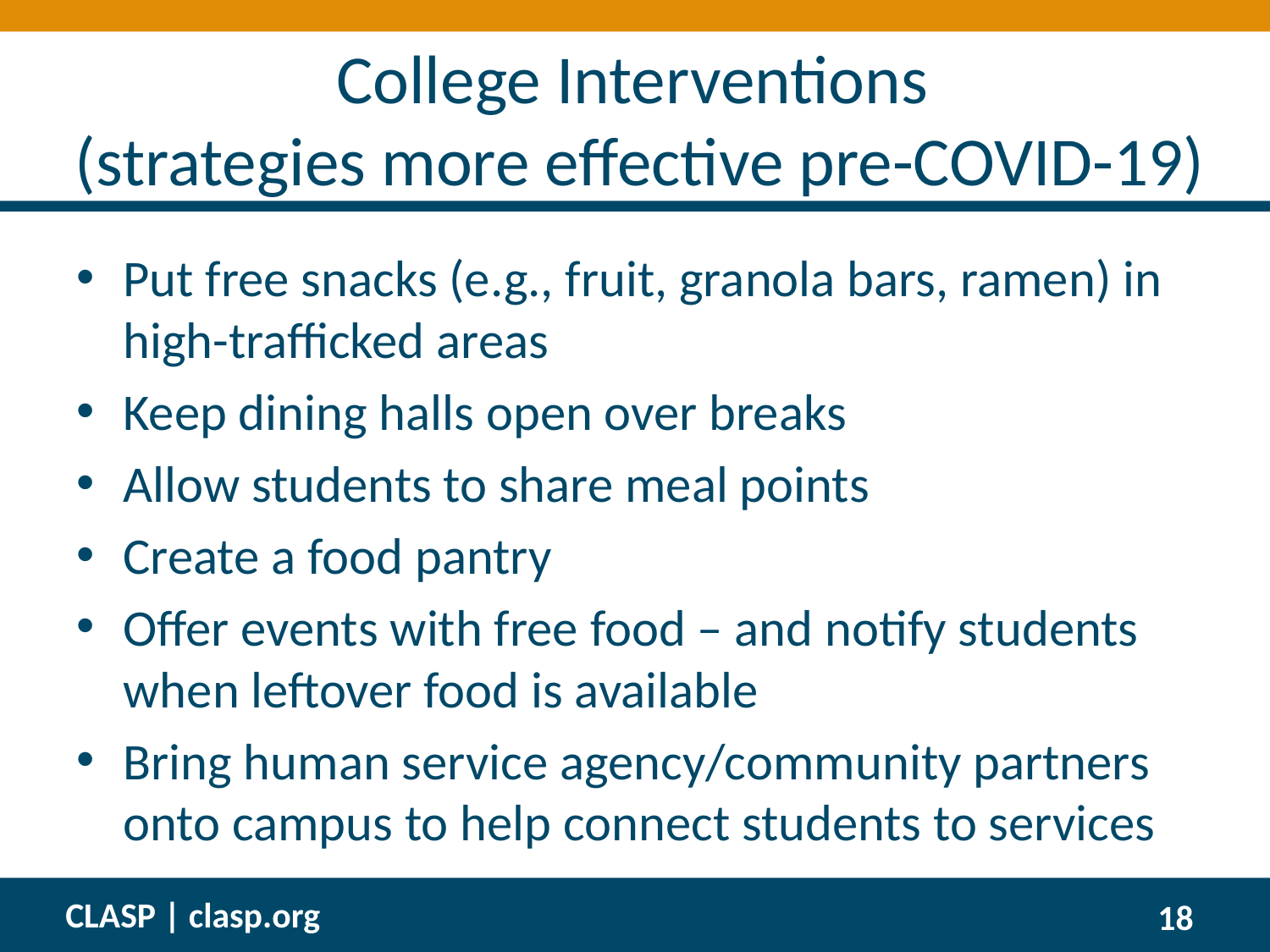

# College Interventions (strategies more effective pre-COVID-19)
Put free snacks (e.g., fruit, granola bars, ramen) in high-trafficked areas
Keep dining halls open over breaks
Allow students to share meal points
Create a food pantry
Offer events with free food – and notify students when leftover food is available
Bring human service agency/community partners onto campus to help connect students to services